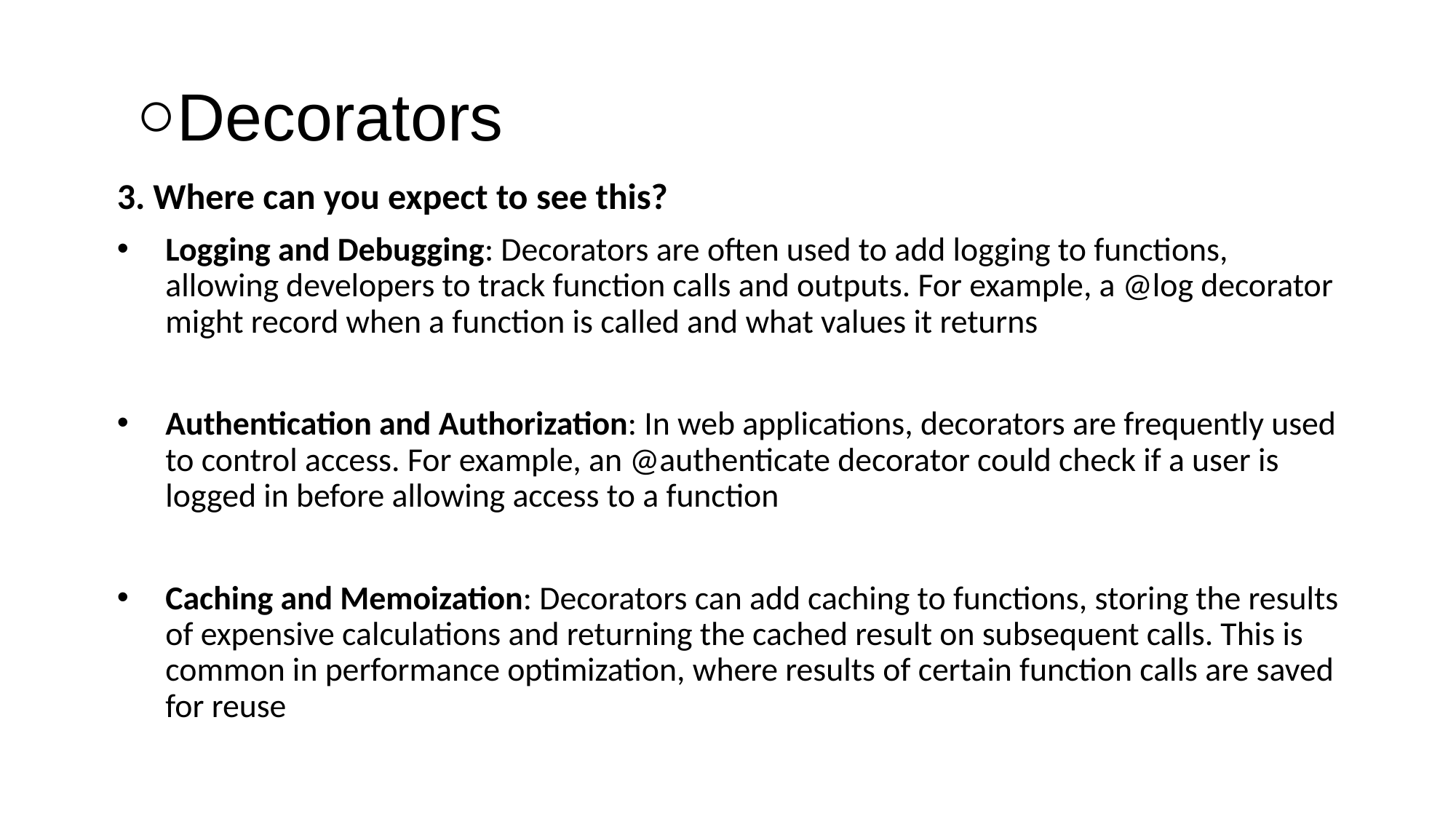

# Decorators
3. Where can you expect to see this?
Logging and Debugging: Decorators are often used to add logging to functions, allowing developers to track function calls and outputs. For example, a @log decorator might record when a function is called and what values it returns

Authentication and Authorization: In web applications, decorators are frequently used to control access. For example, an @authenticate decorator could check if a user is logged in before allowing access to a function

Caching and Memoization: Decorators can add caching to functions, storing the results of expensive calculations and returning the cached result on subsequent calls. This is common in performance optimization, where results of certain function calls are saved for reuse